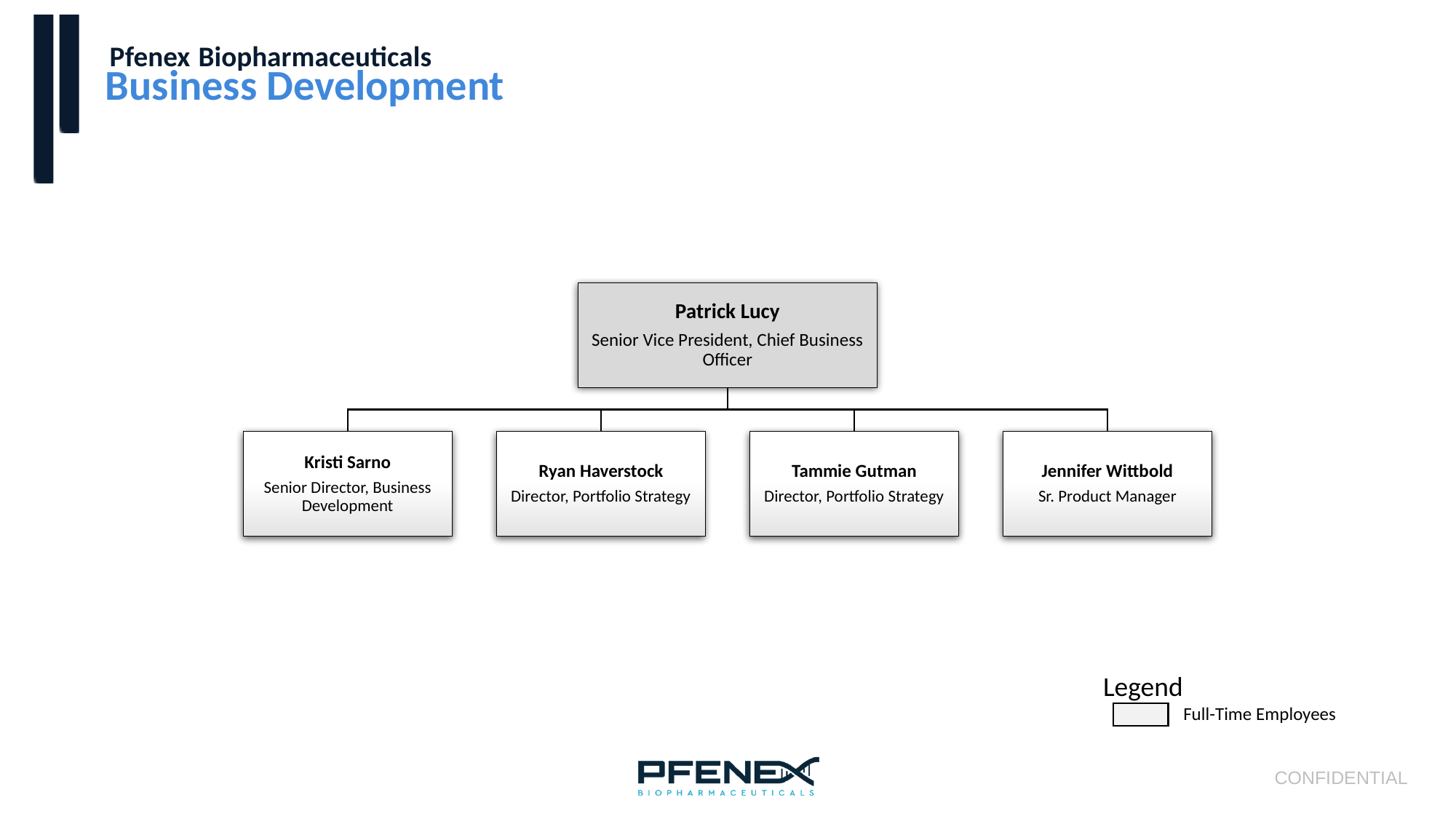

Pfenex Biopharmaceuticals

# Business Development
Patrick Lucy
Senior Vice President, Chief Business Officer
Kristi Sarno
Senior Director, Business Development
Ryan Haverstock
Director, Portfolio Strategy
Tammie Gutman
Director, Portfolio Strategy
Jennifer Wittbold
Sr. Product Manager
Legend
Full-Time Employees

CONFIDENTIAL